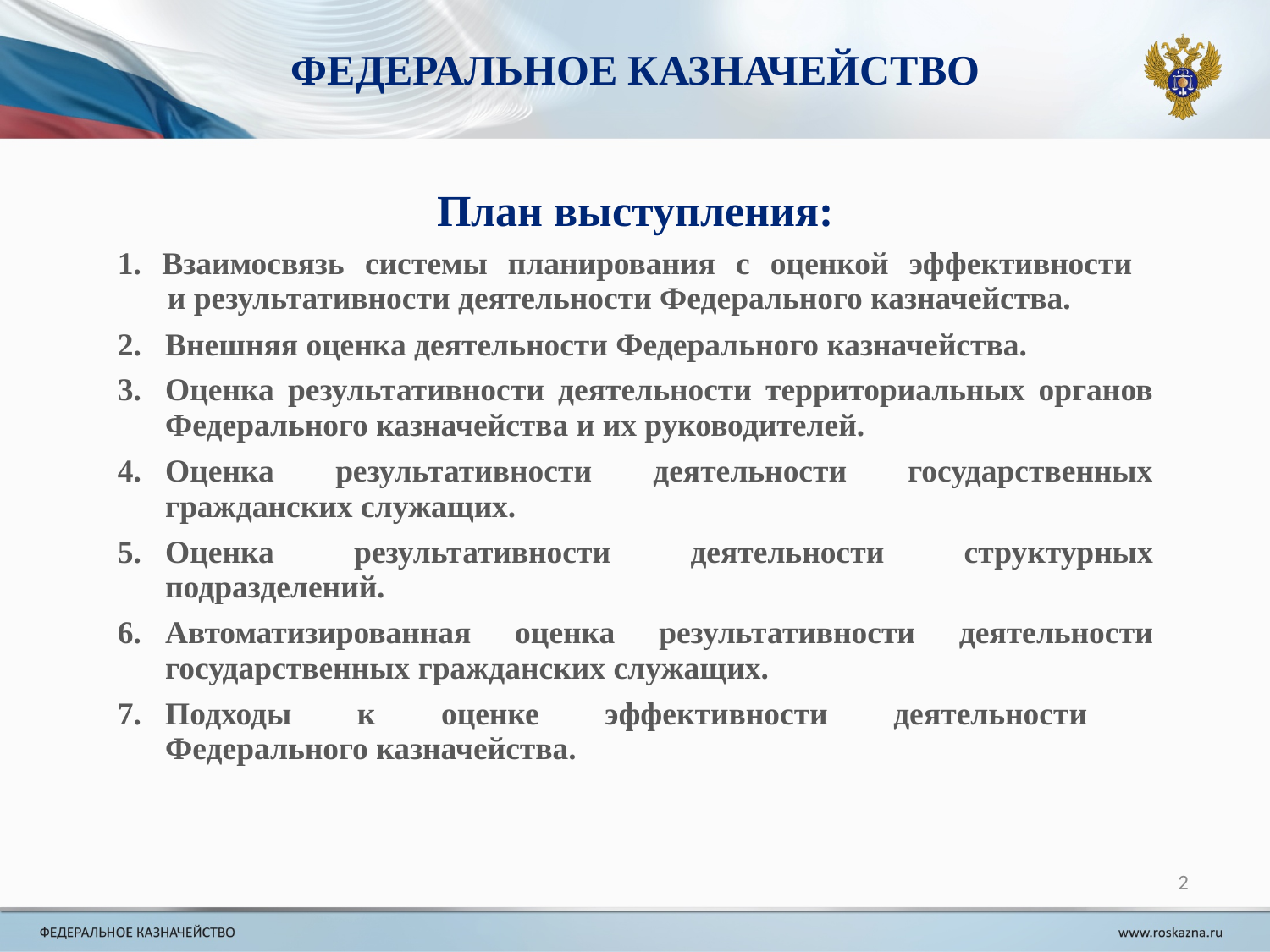

ФЕДЕРАЛЬНОЕ КАЗНАЧЕЙСТВО
План выступления:
1. Взаимосвязь системы планирования с оценкой эффективности
и результативности деятельности Федерального казначейства.
Внешняя оценка деятельности Федерального казначейства.
Оценка результативности деятельности территориальных органов Федерального казначейства и их руководителей.
Оценка результативности деятельности государственных гражданских служащих.
Оценка результативности деятельности структурных подразделений.
Автоматизированная оценка результативности деятельности государственных гражданских служащих.
Подходы к оценке эффективности деятельности
Федерального казначейства.

2